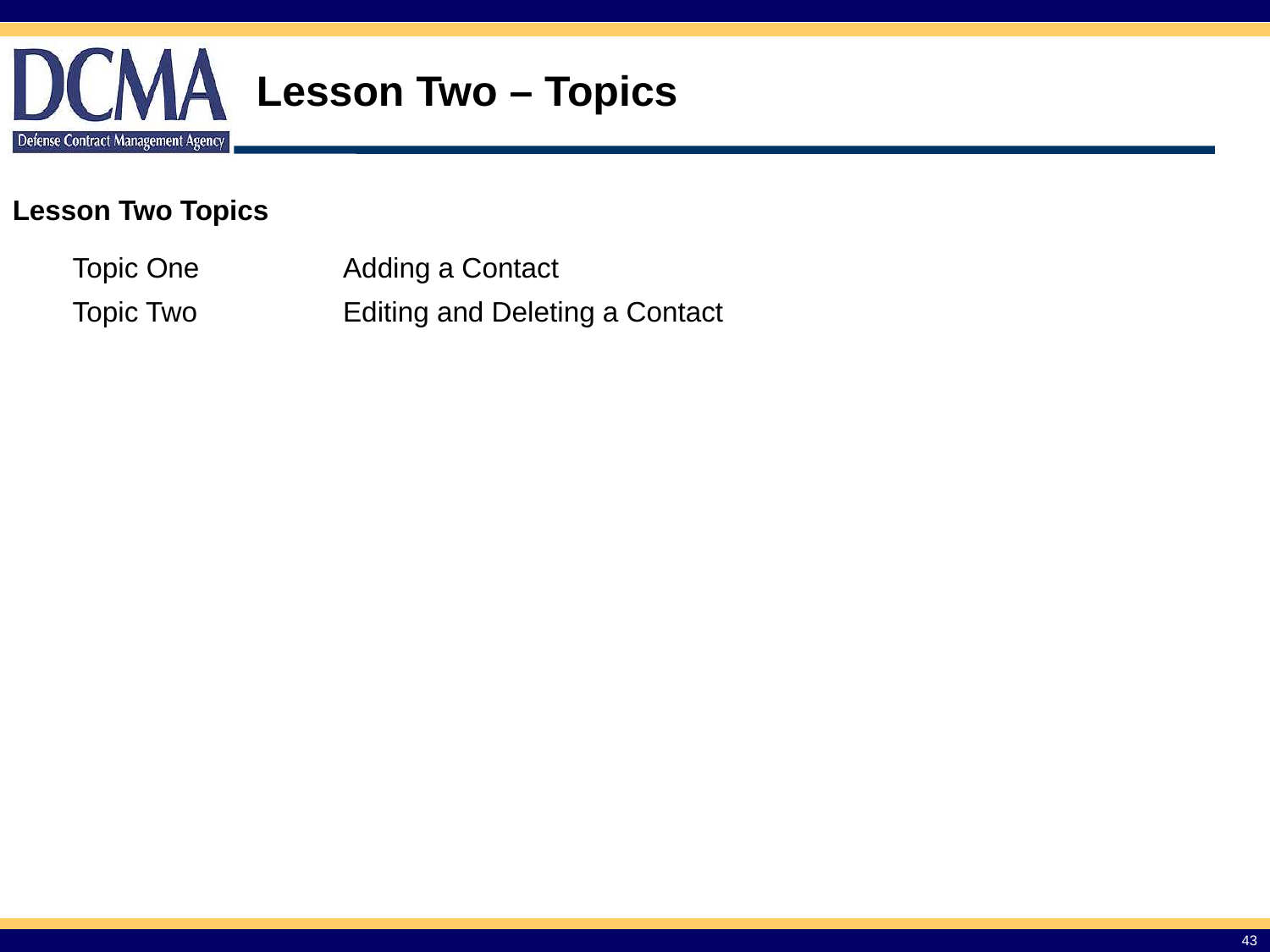

Lesson Two – Topics
Lesson Two Topics
| Topic One | Adding a Contact |
| --- | --- |
| Topic Two | Editing and Deleting a Contact |
43